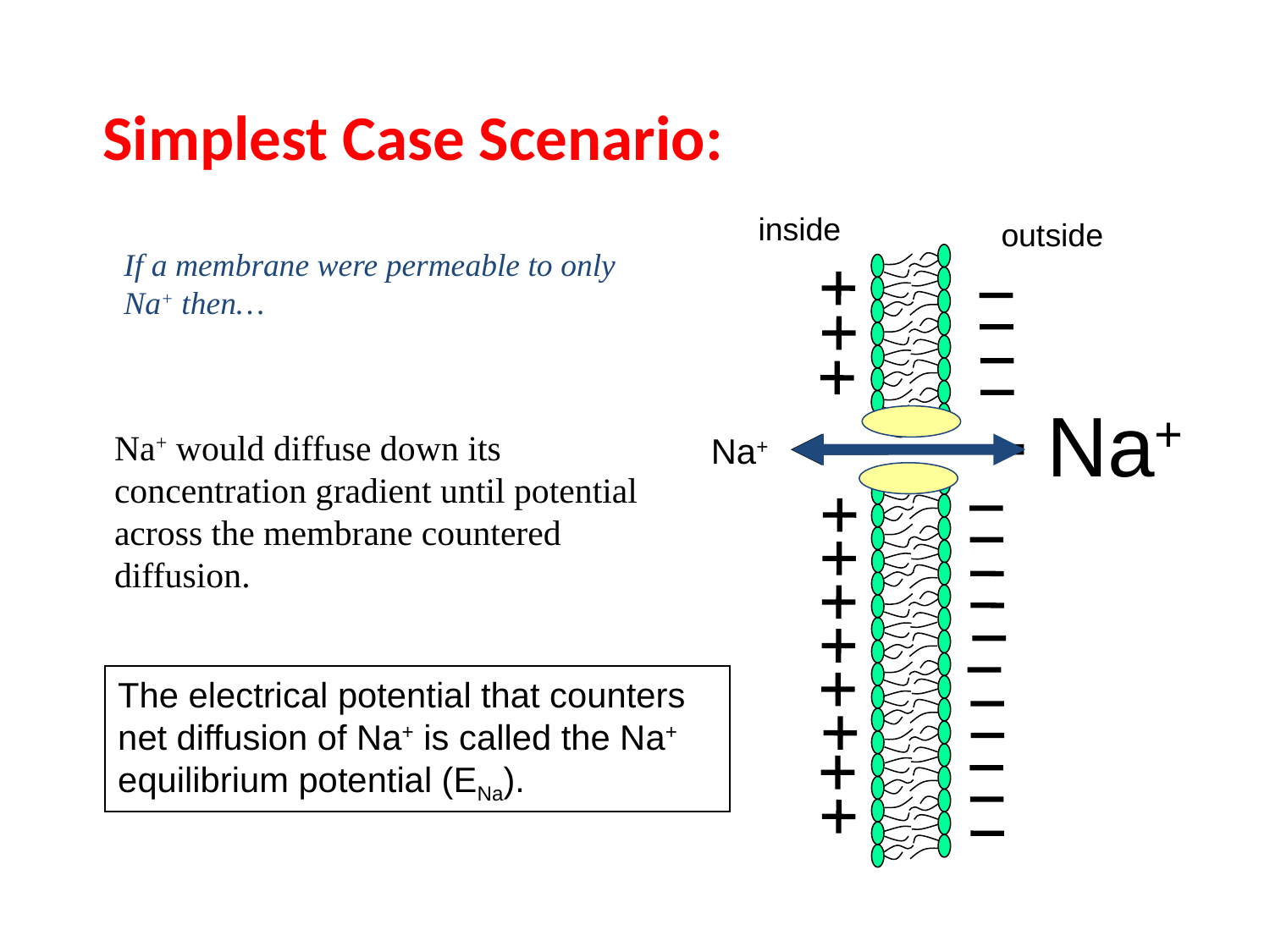

Simplest Case Scenario:
inside
outside
If a membrane were permeable to only Na+ then…

Na+

Na+ would diffuse down its concentration gradient until potential across the membrane countered diffusion.
Na+

The electrical potential that counters net diffusion of Na+ is called the Na+ equilibrium potential (ENa).